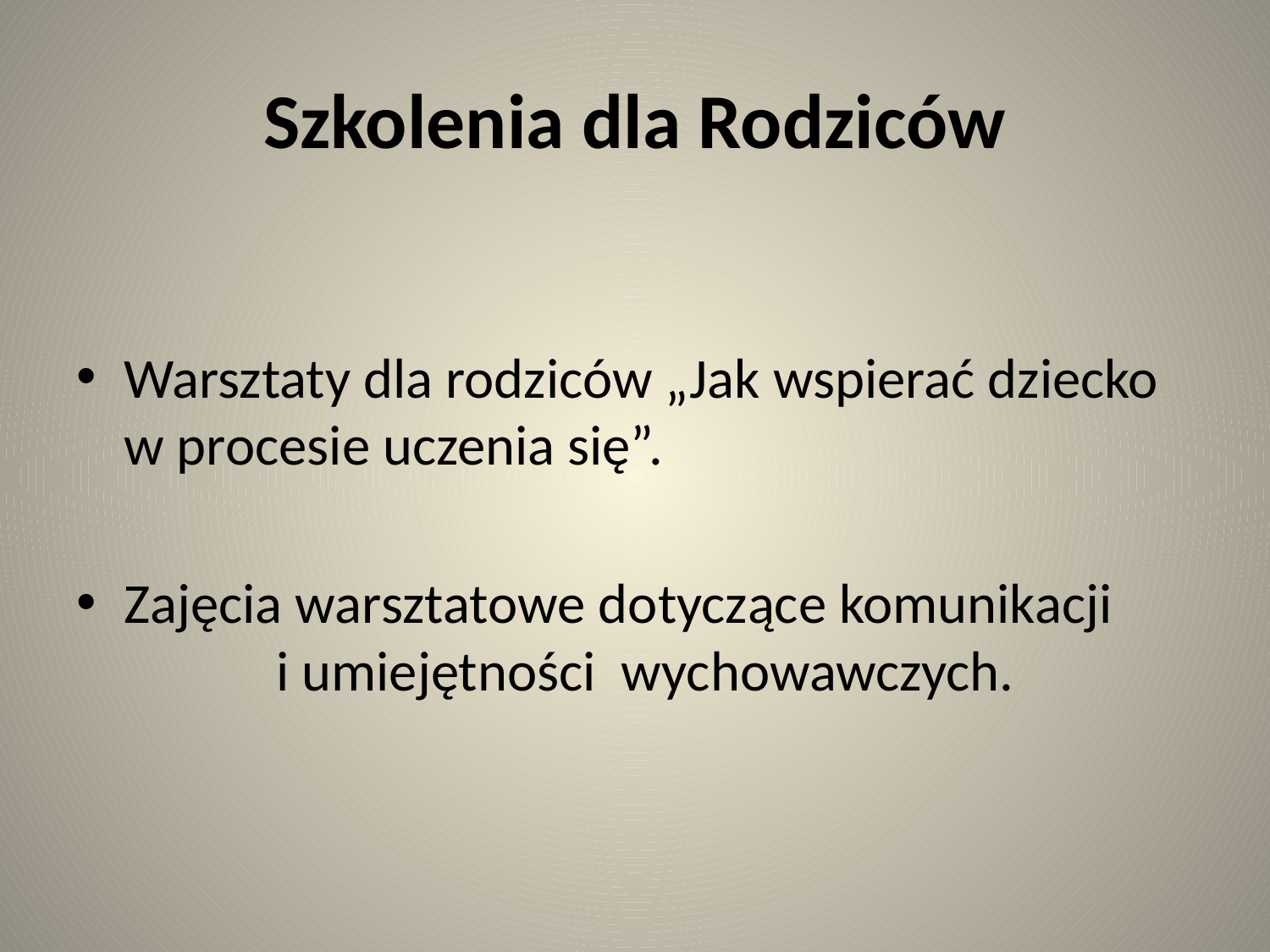

# Szkolenia dla Rodziców

Warsztaty dla rodziców „Jak wspierać dziecko w procesie uczenia się”.

Zajęcia warsztatowe dotyczące komunikacji                   i umiejętności  wychowawczych.